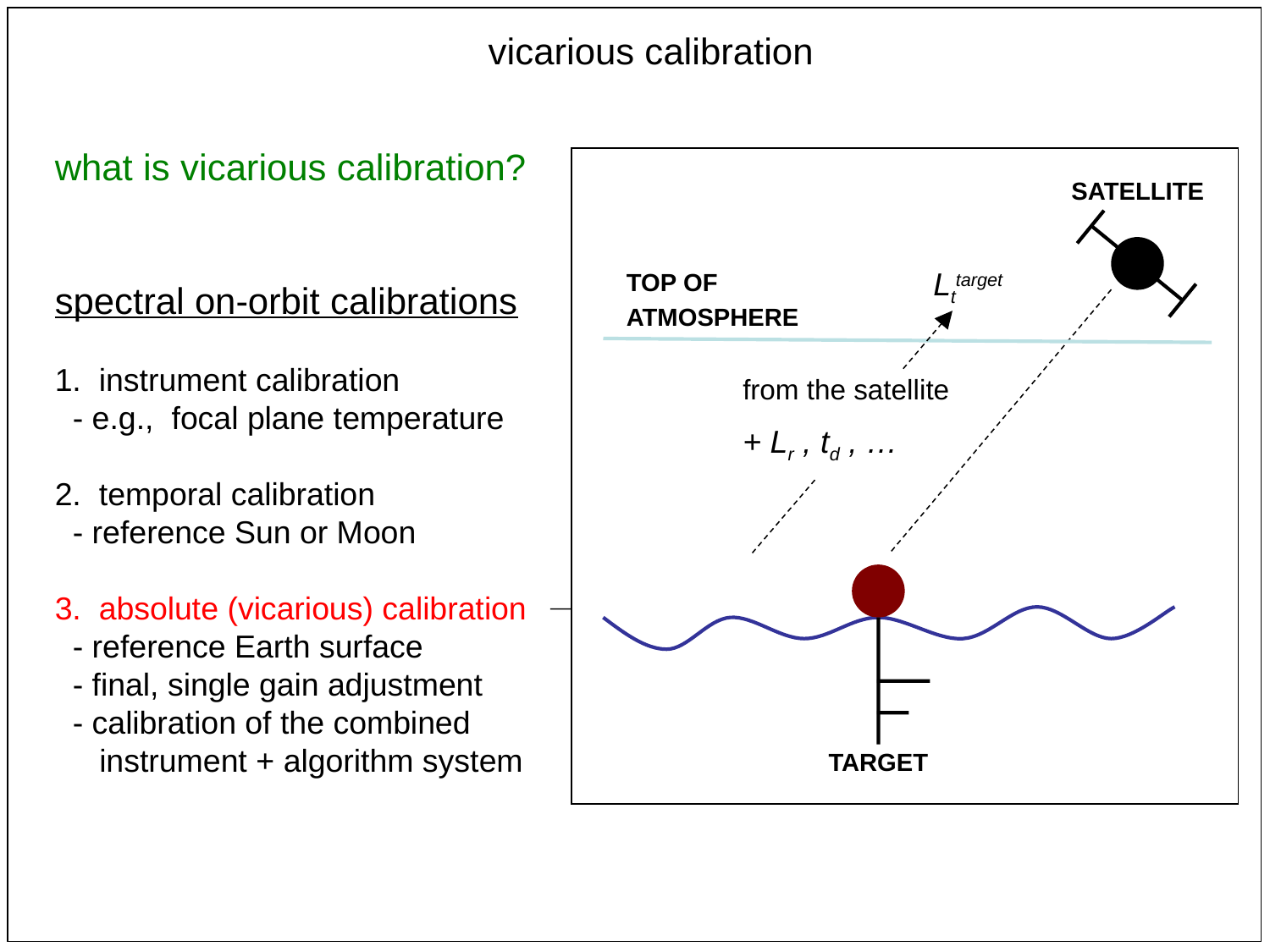

vicarious calibration
what is vicarious calibration?

spectral on-orbit calibrations

1.  instrument calibration
  - e.g.,  focal plane temperature

2.  temporal calibration
  - reference Sun or Moon

3.  absolute (vicarious) calibration
  - reference Earth surface
  - final, single gain adjustment
  - calibration of the combined
     instrument + algorithm system

SATELLITE

Lttarget
TOP OF
ATMOSPHERE

from the satellite
+ Lr , td , …

TARGET